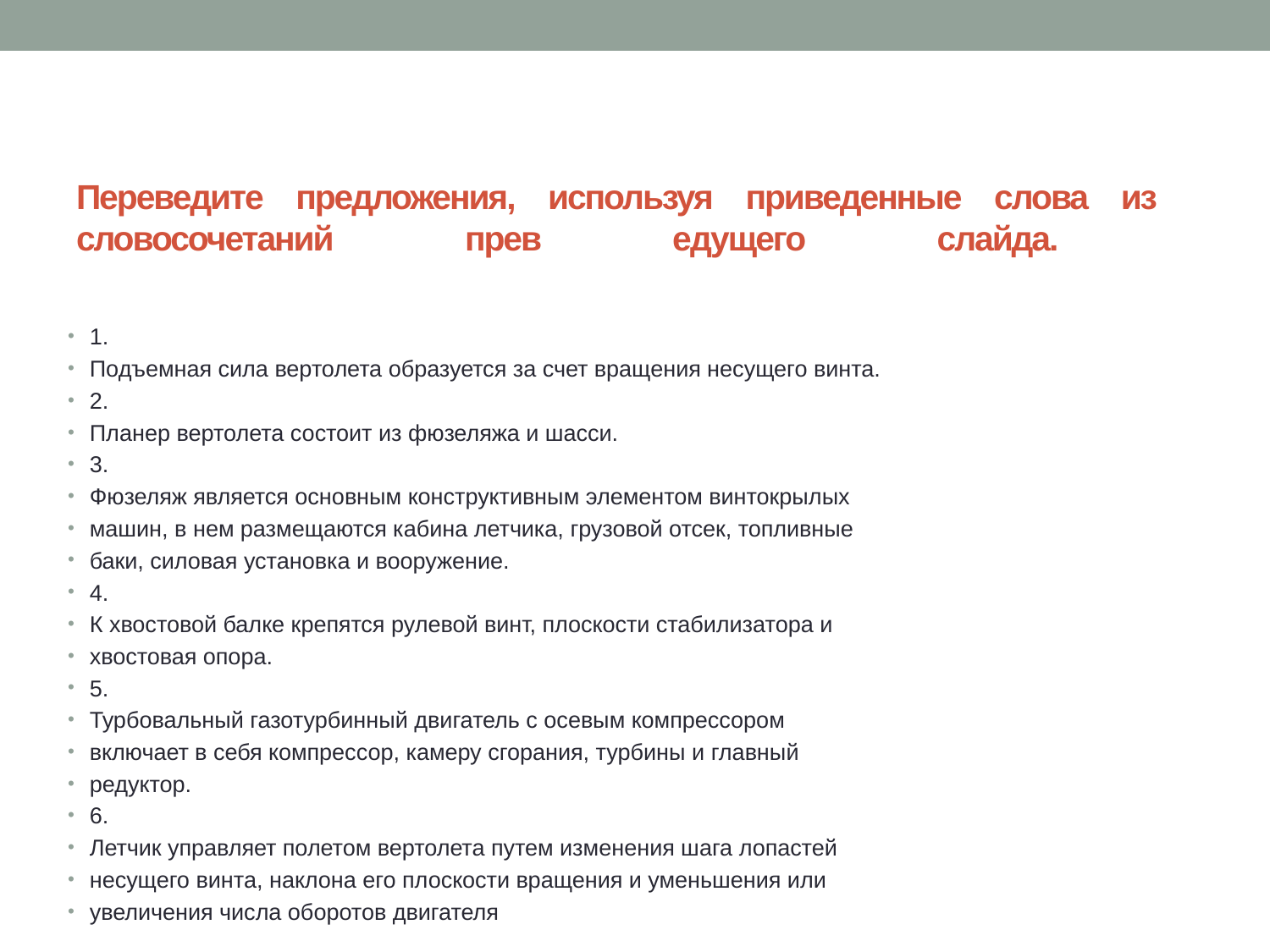

# Переведите предложения, используя приведенные слова из словосочетаний прев едущего слайда.
1.
Подъемная сила вертолета образуется за счет вращения несущего винта.
2.
Планер вертолета состоит из фюзеляжа и шасси.
3.
Фюзеляж является основным конструктивным элементом винтокрылых
машин, в нем размещаются кабина летчика, грузовой отсек, топливные
баки, силовая установка и вооружение.
4.
К хвостовой балке крепятся рулевой винт, плоскости стабилизатора и
хвостовая опора.
5.
Турбовальный газотурбинный двигатель с осевым компрессором
включает в себя компрессор, камеру сгорания, турбины и главный
редуктор.
6.
Летчик управляет полетом вертолета путем изменения шага лопастей
несущего винта, наклона его плоскости вращения и уменьшения или
увеличения числа оборотов двигателя